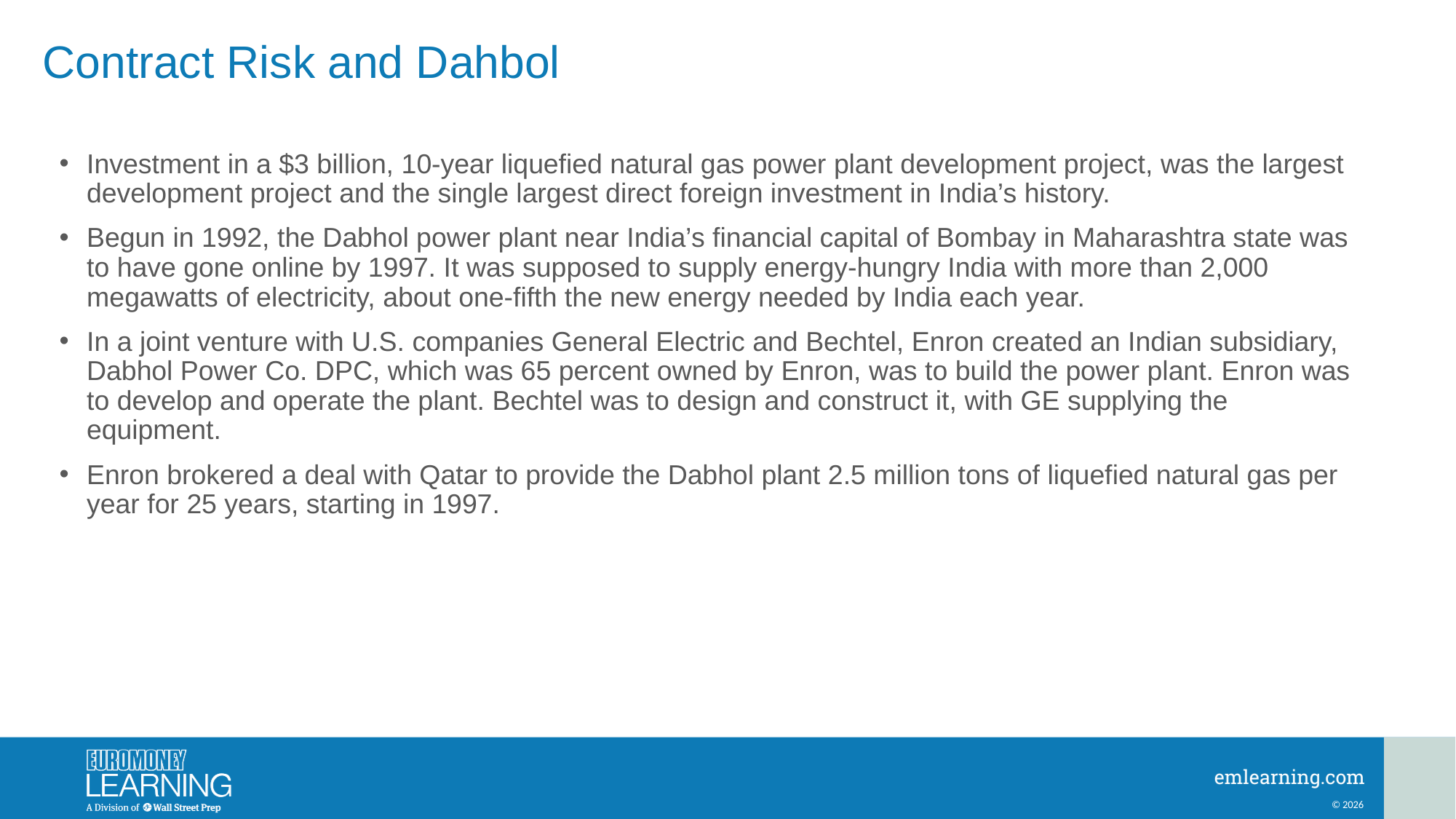

# Contract Risk and Dahbol
Investment in a $3 billion, 10-year liquefied natural gas power plant development project, was the largest development project and the single largest direct foreign investment in India’s history.
Begun in 1992, the Dabhol power plant near India’s financial capital of Bombay in Maharashtra state was to have gone online by 1997. It was supposed to supply energy-hungry India with more than 2,000 megawatts of electricity, about one-fifth the new energy needed by India each year.
In a joint venture with U.S. companies General Electric and Bechtel, Enron created an Indian subsidiary, Dabhol Power Co. DPC, which was 65 percent owned by Enron, was to build the power plant. Enron was to develop and operate the plant. Bechtel was to design and construct it, with GE supplying the equipment.
Enron brokered a deal with Qatar to provide the Dabhol plant 2.5 million tons of liquefied natural gas per year for 25 years, starting in 1997.